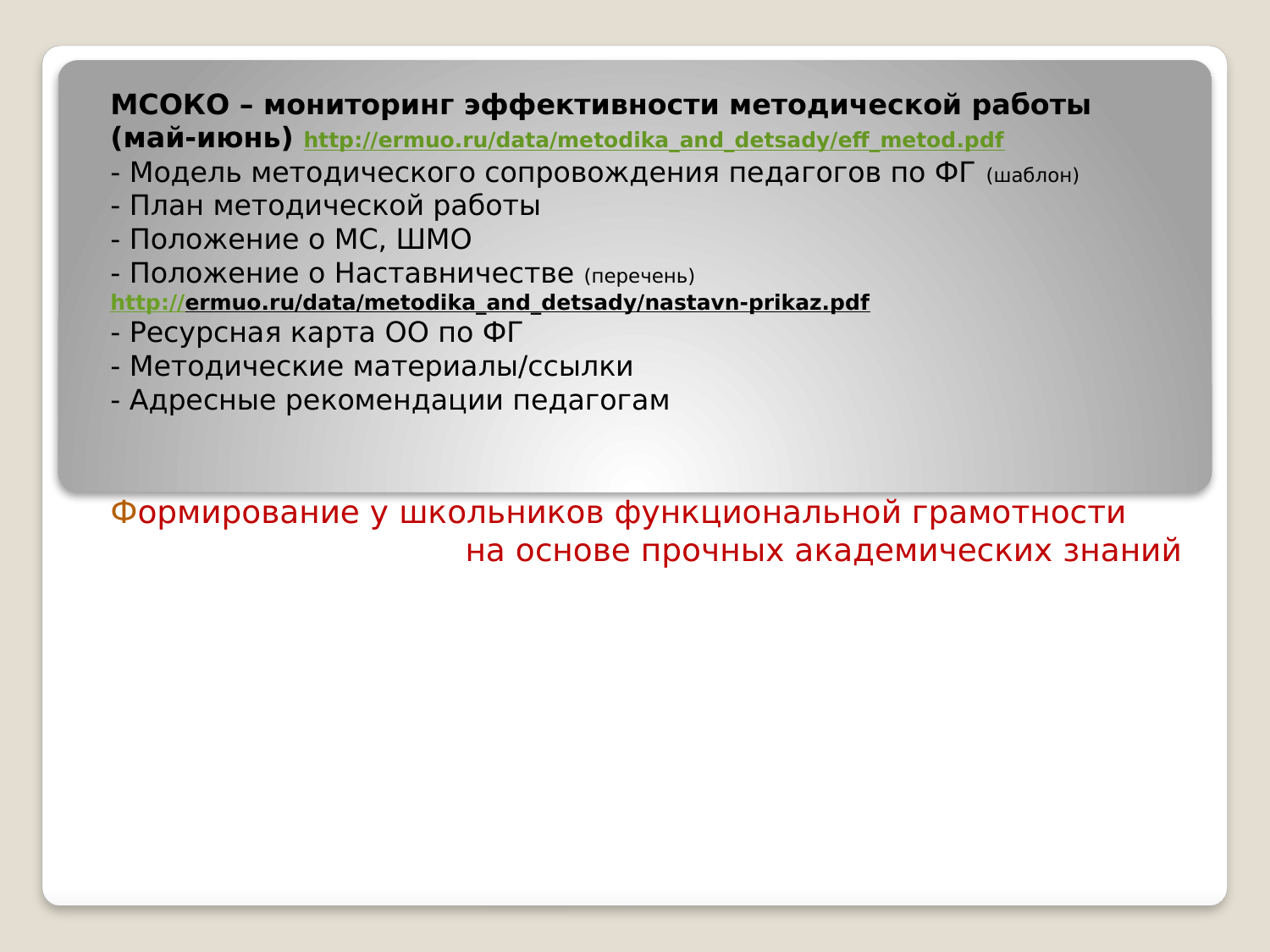

МСОКО – мониторинг эффективности методической работы (май-июнь) http://ermuo.ru/data/metodika_and_detsady/eff_metod.pdf
- Модель методического сопровождения педагогов по ФГ (шаблон)
- План методической работы
- Положение о МС, ШМО
- Положение о Наставничестве (перечень)
http://ermuo.ru/data/metodika_and_detsady/nastavn-prikaz.pdf
- Ресурсная карта ОО по ФГ
- Методические материалы/ссылки
- Адресные рекомендации педагогам

Формирование у школьников функциональной грамотности
на основе прочных академических знаний